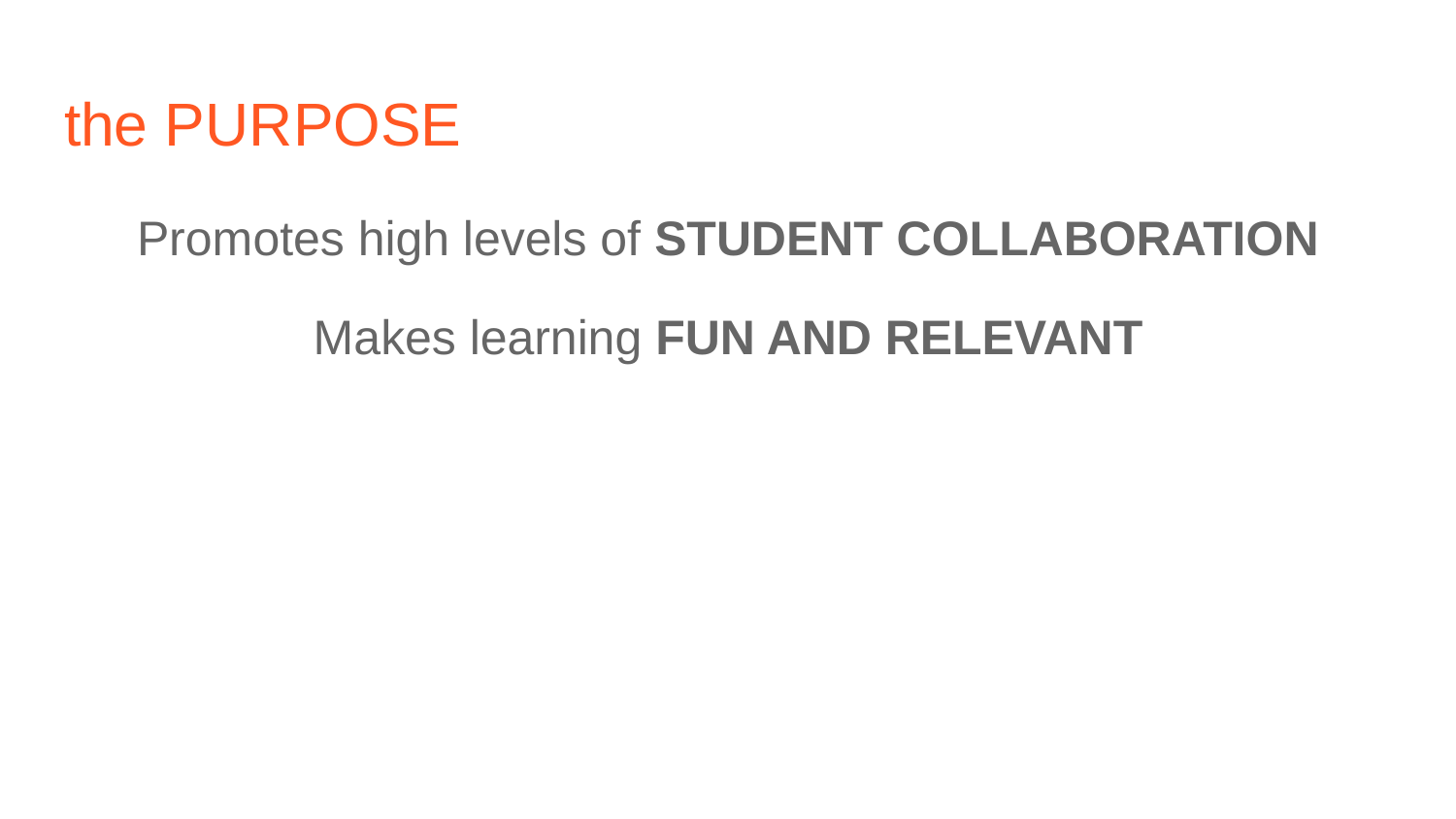

# the PURPOSE
Promotes high levels of STUDENT COLLABORATION
Makes learning FUN AND RELEVANT